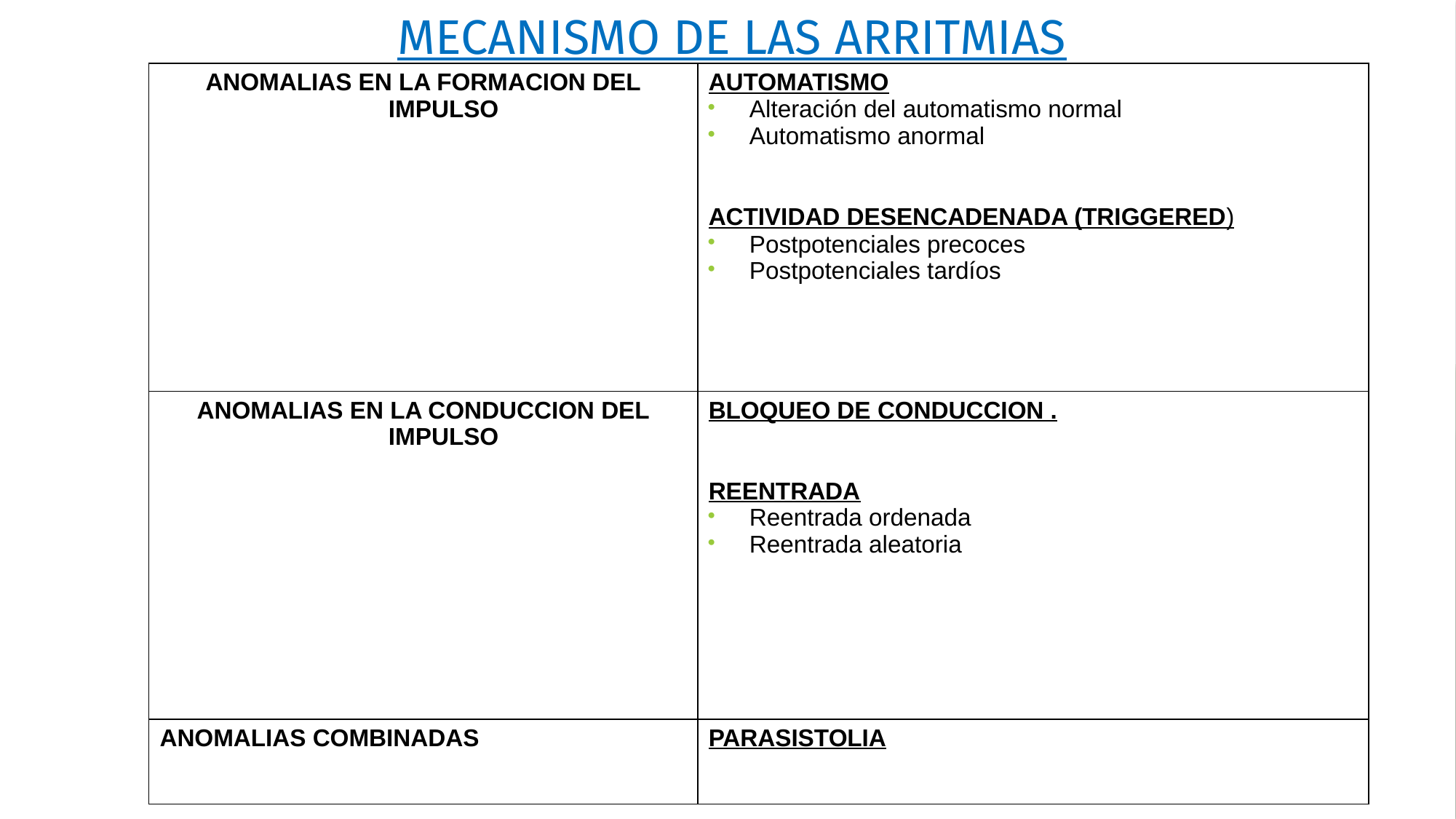

# MECANISMO DE LAS ARRITMIAS
| ANOMALIAS EN LA FORMACION DEL IMPULSO | AUTOMATISMO Alteración del automatismo normal Automatismo anormal ACTIVIDAD DESENCADENADA (TRIGGERED) Postpotenciales precoces Postpotenciales tardíos |
| --- | --- |
| ANOMALIAS EN LA CONDUCCION DEL IMPULSO | BLOQUEO DE CONDUCCION . REENTRADA Reentrada ordenada Reentrada aleatoria |
| ANOMALIAS COMBINADAS | PARASISTOLIA |